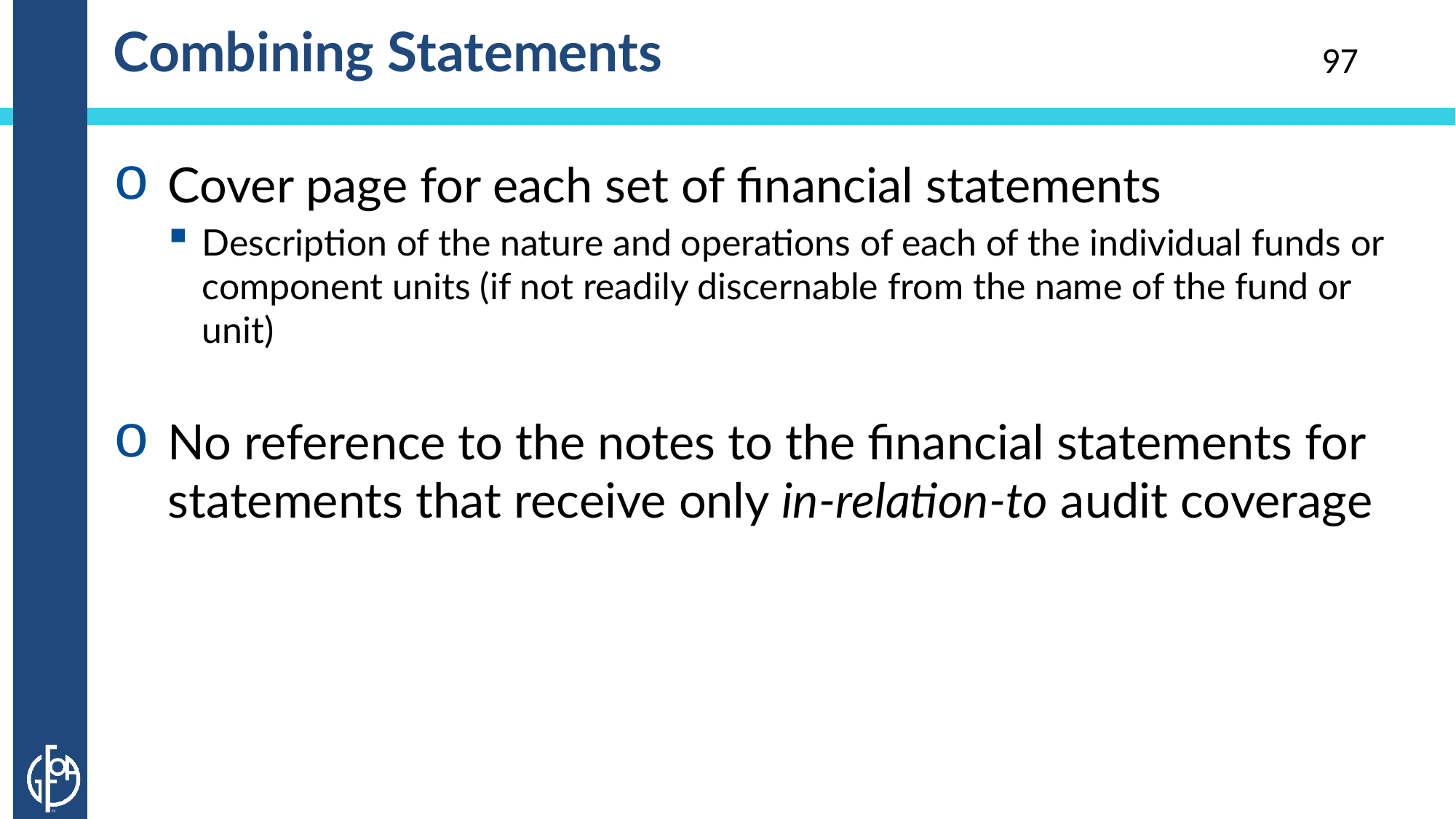

# Combining Statements
97
Cover page for each set of financial statements
Description of the nature and operations of each of the individual funds or component units (if not readily discernable from the name of the fund or unit)

No reference to the notes to the financial statements for statements that receive only in-relation-to audit coverage